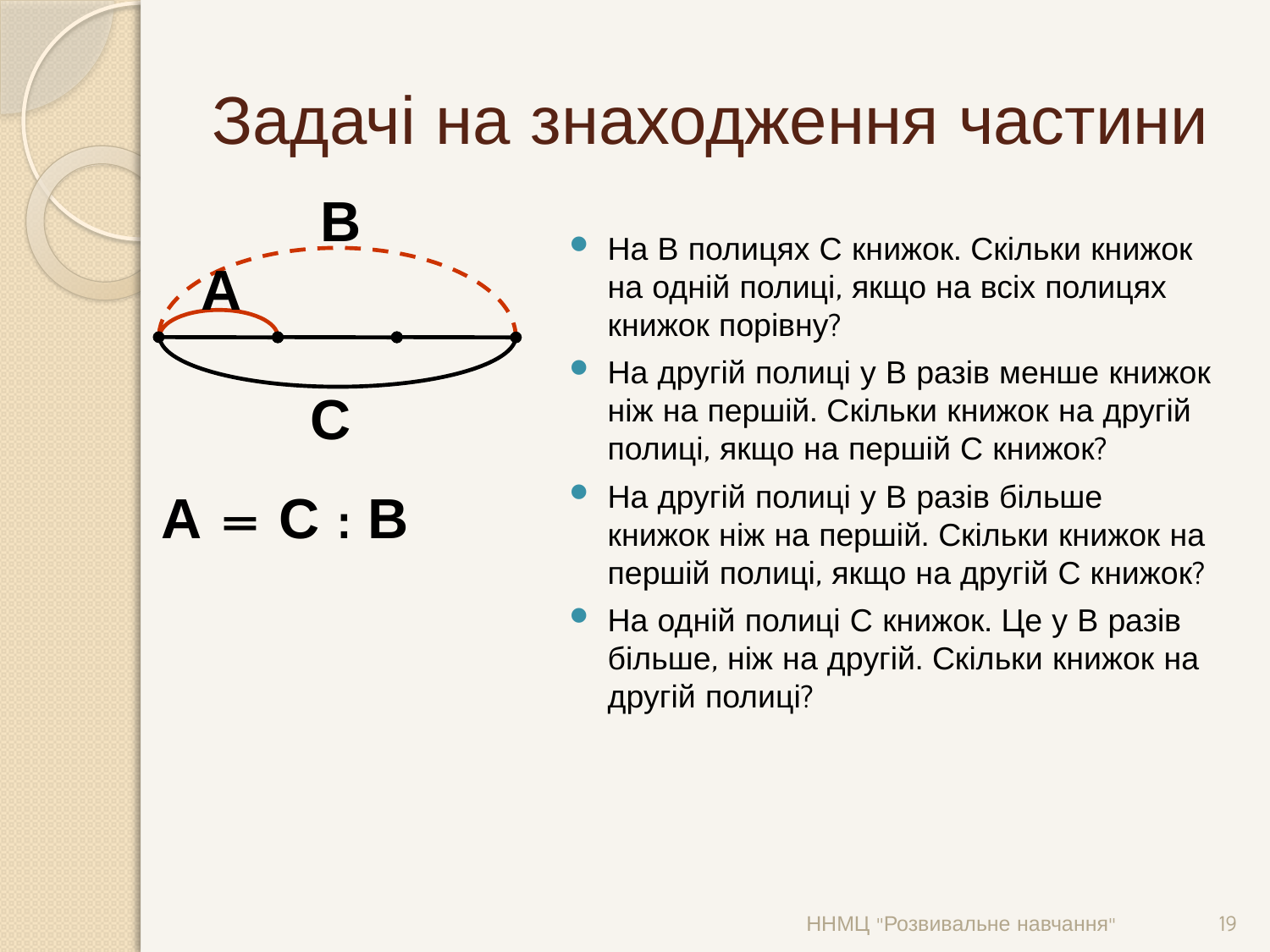

# Задачі на знаходження частини
В
На В полицях С книжок. Скільки книжок на одній полиці, якщо на всіх полицях книжок порівну?
На другій полиці у В разів менше книжок ніж на першій. Скільки книжок на другій полиці, якщо на першій С книжок?
На другій полиці у В разів більше книжок ніж на першій. Скільки книжок на першій полиці, якщо на другій С книжок?
На одній полиці С книжок. Це у В разів більше, ніж на другій. Скільки книжок на другій полиці?

А
С
А = С : В
ННМЦ "Розвивальне навчання"
19